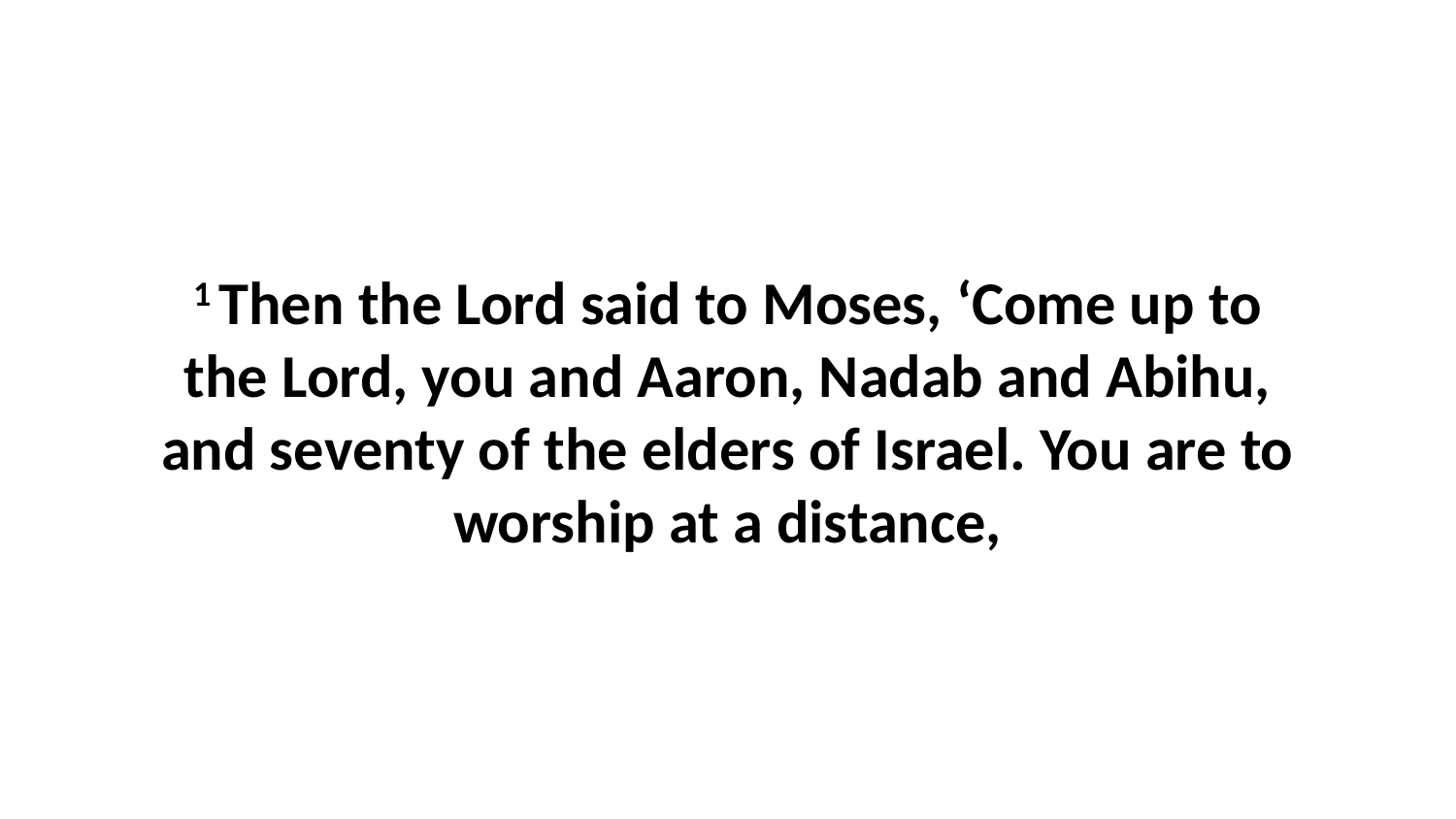

1 Then the Lord said to Moses, ‘Come up to the Lord, you and Aaron, Nadab and Abihu, and seventy of the elders of Israel. You are to worship at a distance,